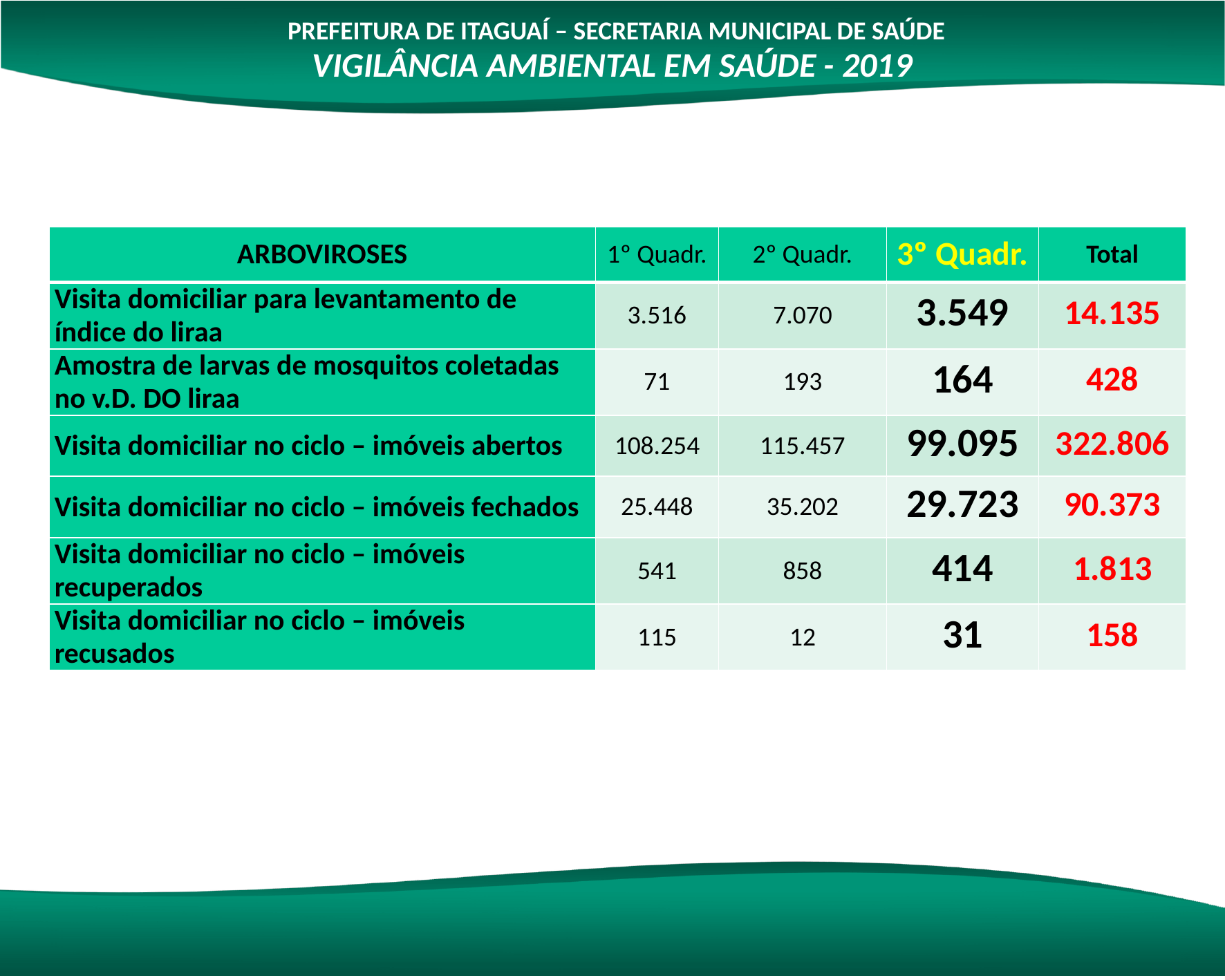

PREFEITURA DE ITAGUAÍ – SECRETARIA MUNICIPAL DE SAÚDE
VIGILÂNCIA AMBIENTAL EM SAÚDE - 2019
| ARBOVIROSES | 1º Quadr. | 2º Quadr. | 3º Quadr. | Total |
| --- | --- | --- | --- | --- |
| Visita domiciliar para levantamento de índice do liraa | 3.516 | 7.070 | 3.549 | 14.135 |
| Amostra de larvas de mosquitos coletadas no v.D. DO liraa | 71 | 193 | 164 | 428 |
| Visita domiciliar no ciclo – imóveis abertos | 108.254 | 115.457 | 99.095 | 322.806 |
| Visita domiciliar no ciclo – imóveis fechados | 25.448 | 35.202 | 29.723 | 90.373 |
| Visita domiciliar no ciclo – imóveis recuperados | 541 | 858 | 414 | 1.813 |
| Visita domiciliar no ciclo – imóveis recusados | 115 | 12 | 31 | 158 |